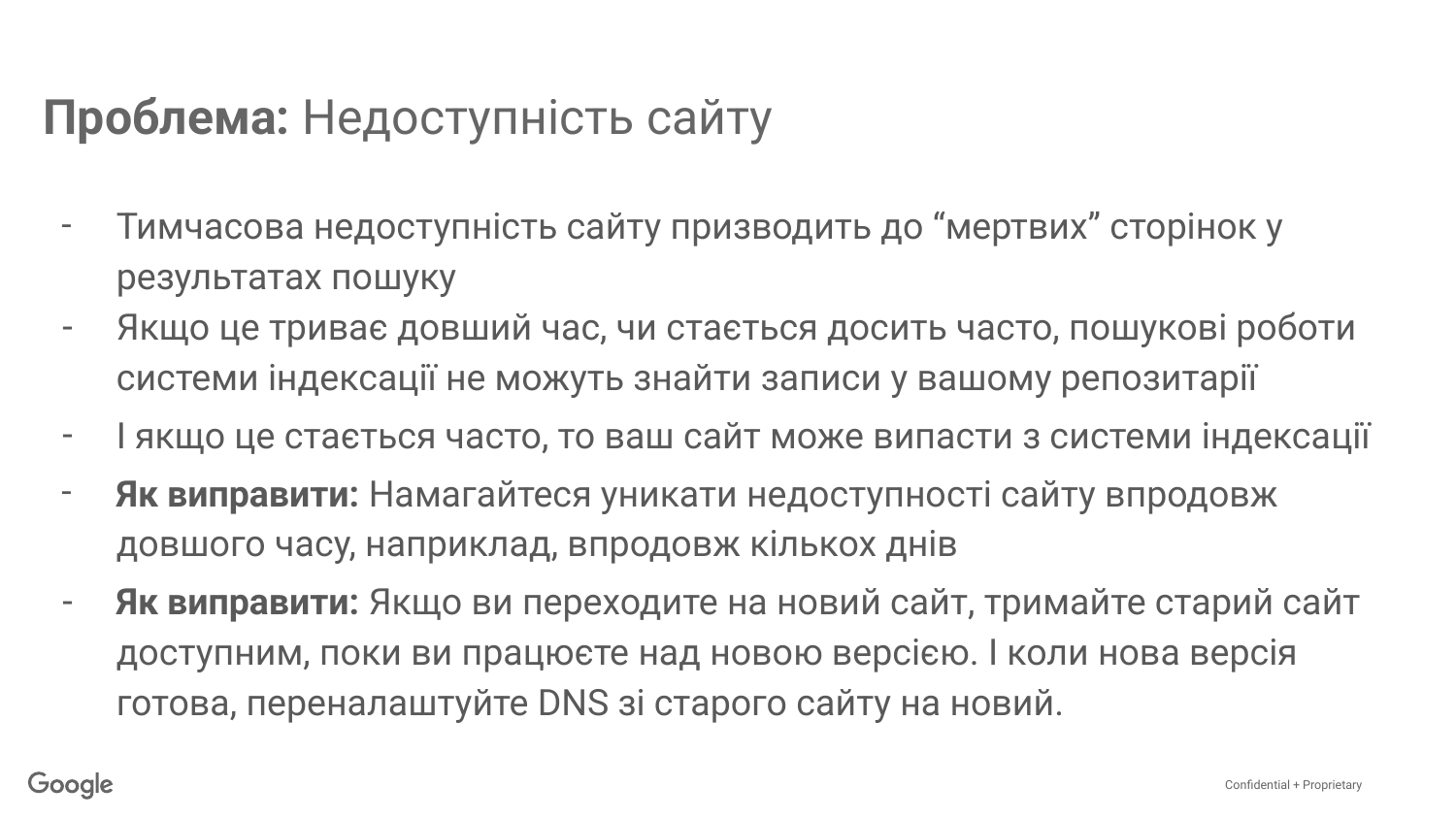

# Проблема: Недоступність сайту
Тимчасова недоступність сайту призводить до “мертвих” сторінок у результатах пошуку
Якщо це триває довший час, чи стається досить часто, пошукові роботи системи індексації не можуть знайти записи у вашому репозитарії
І якщо це стається часто, то ваш сайт може випасти з системи індексації
Як виправити: Намагайтеся уникати недоступності сайту впродовж довшого часу, наприклад, впродовж кількох днів
Як виправити: Якщо ви переходите на новий сайт, тримайте старий сайт доступним, поки ви працюєте над новою версією. І коли нова версія готова, переналаштуйте DNS зі старого сайту на новий.